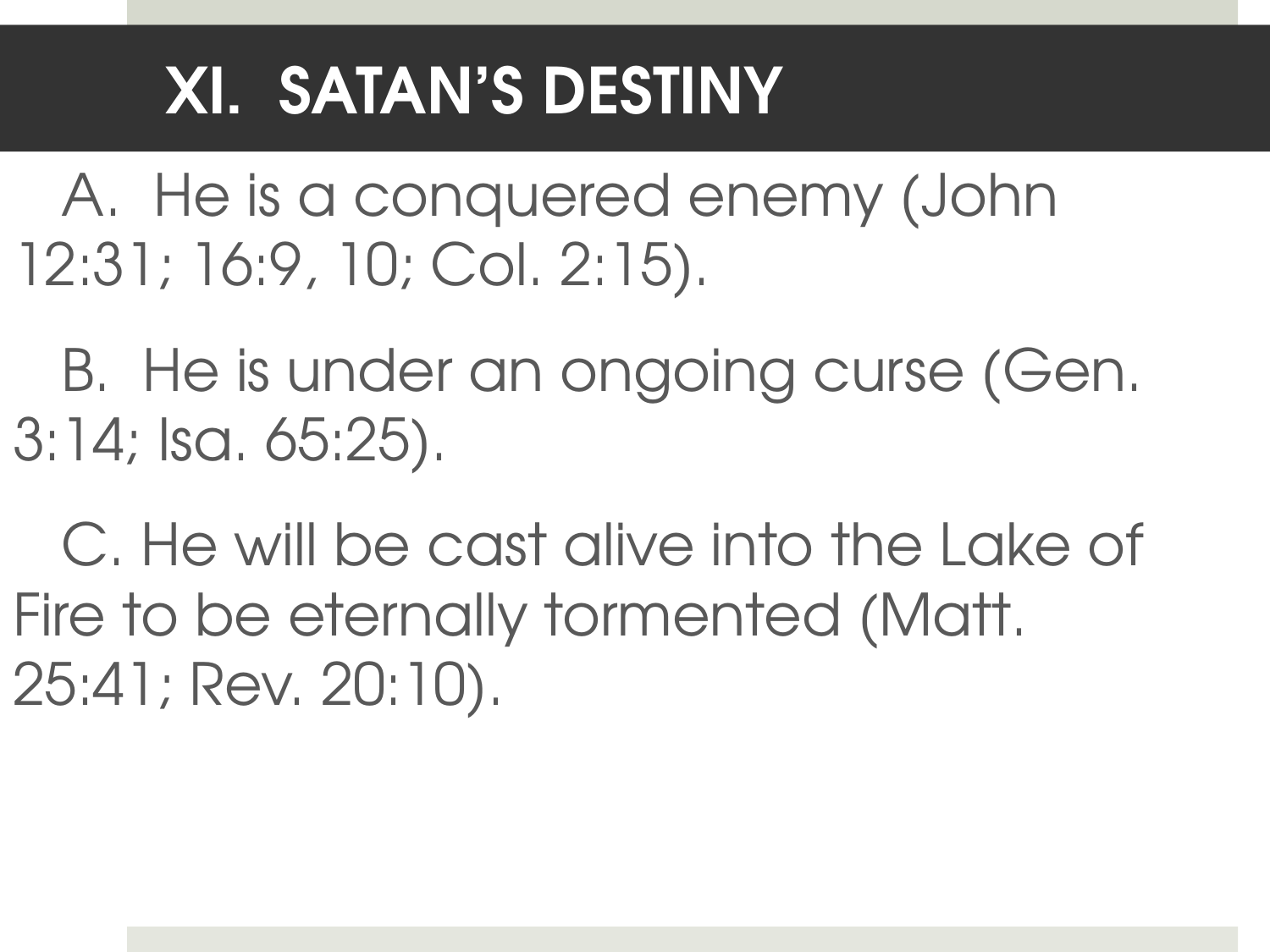

# XI.  SATAN’S DESTINY
   A.  He is a conquered enemy (John 12:31; 16:9, 10; Col. 2:15).
   B.  He is under an ongoing curse (Gen. 3:14; Isa. 65:25).
   C. He will be cast alive into the Lake of Fire to be eternally tormented (Matt. 25:41; Rev. 20:10).